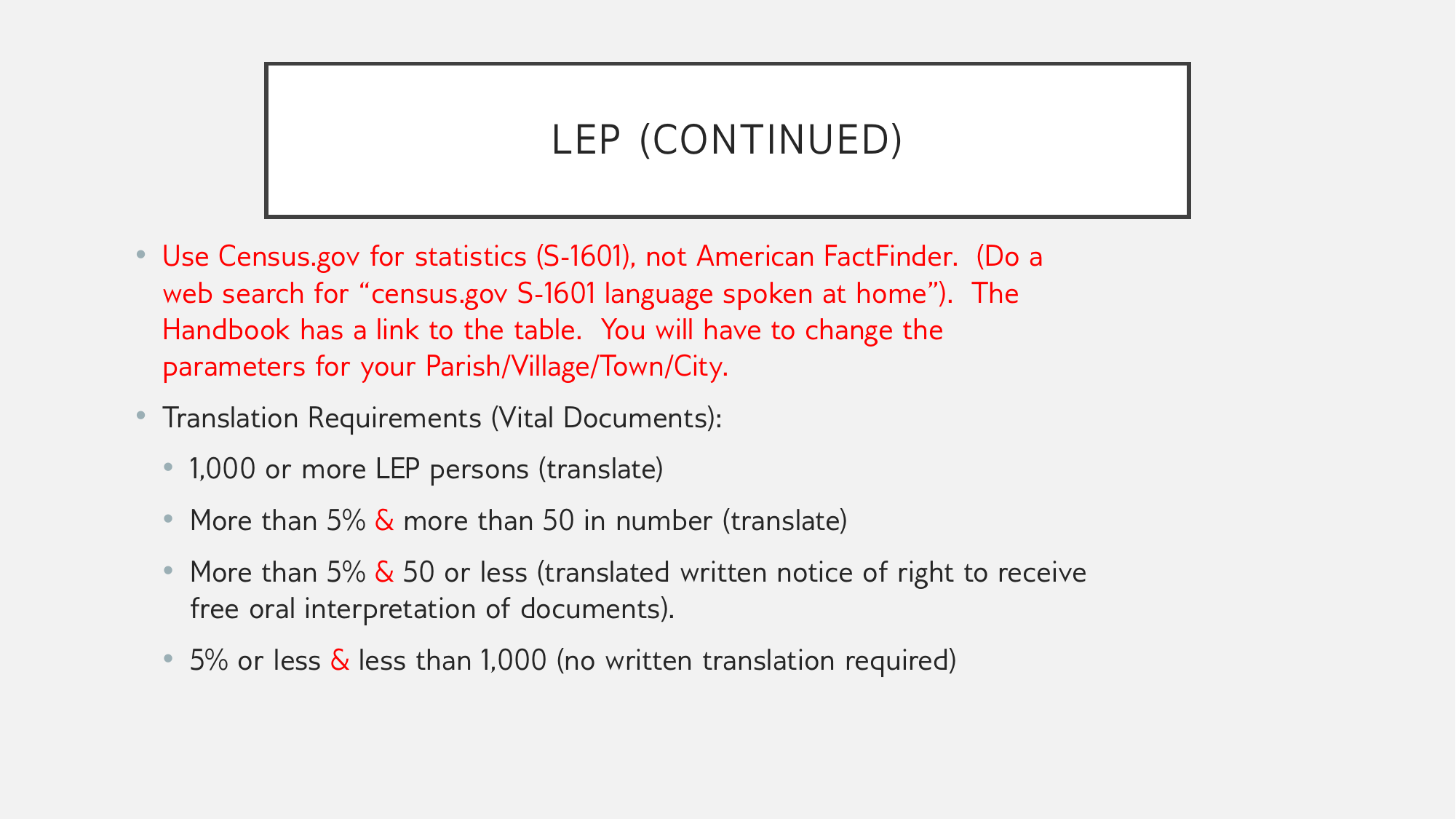

# LEP (Continued)
Use Census.gov for statistics (S-1601), not American FactFinder.  (Do a web search for “census.gov S-1601 language spoken at home”).  The Handbook has a link to the table.  You will have to change the parameters for your Parish/Village/Town/City.
Translation Requirements (Vital Documents):
1,000 or more LEP persons (translate)
More than 5% & more than 50 in number (translate)
More than 5% & 50 or less (translated written notice of right to receive free oral interpretation of documents).
5% or less & less than 1,000 (no written translation required)